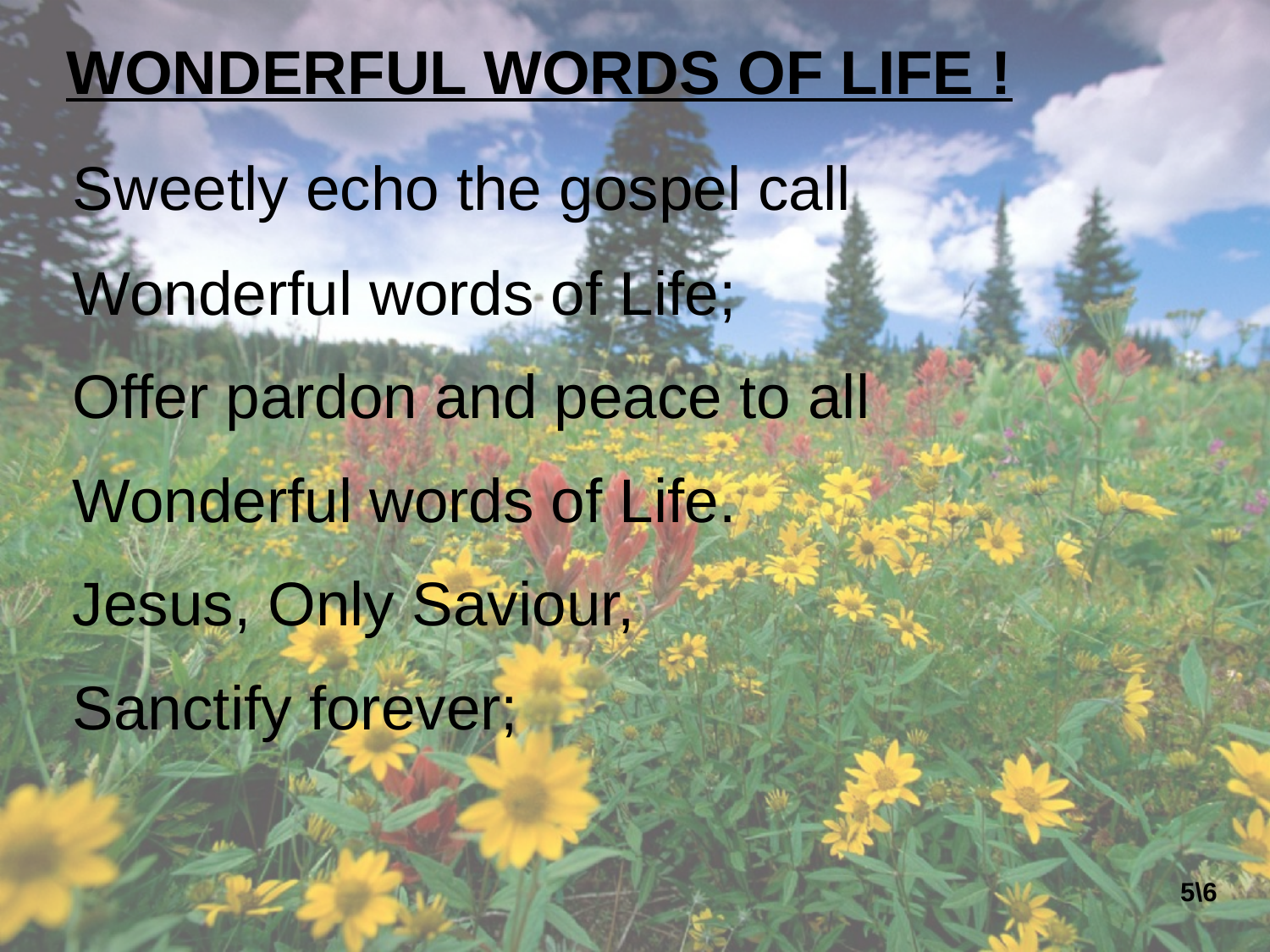

WONDERFUL WORDS OF LIFE !
Sweetly echo the gospel call
Wonderful words of Life;
Offer pardon and peace to all
Wonderful words of Life.
Jesus, Only Saviour,
Sanctify forever;
5\6